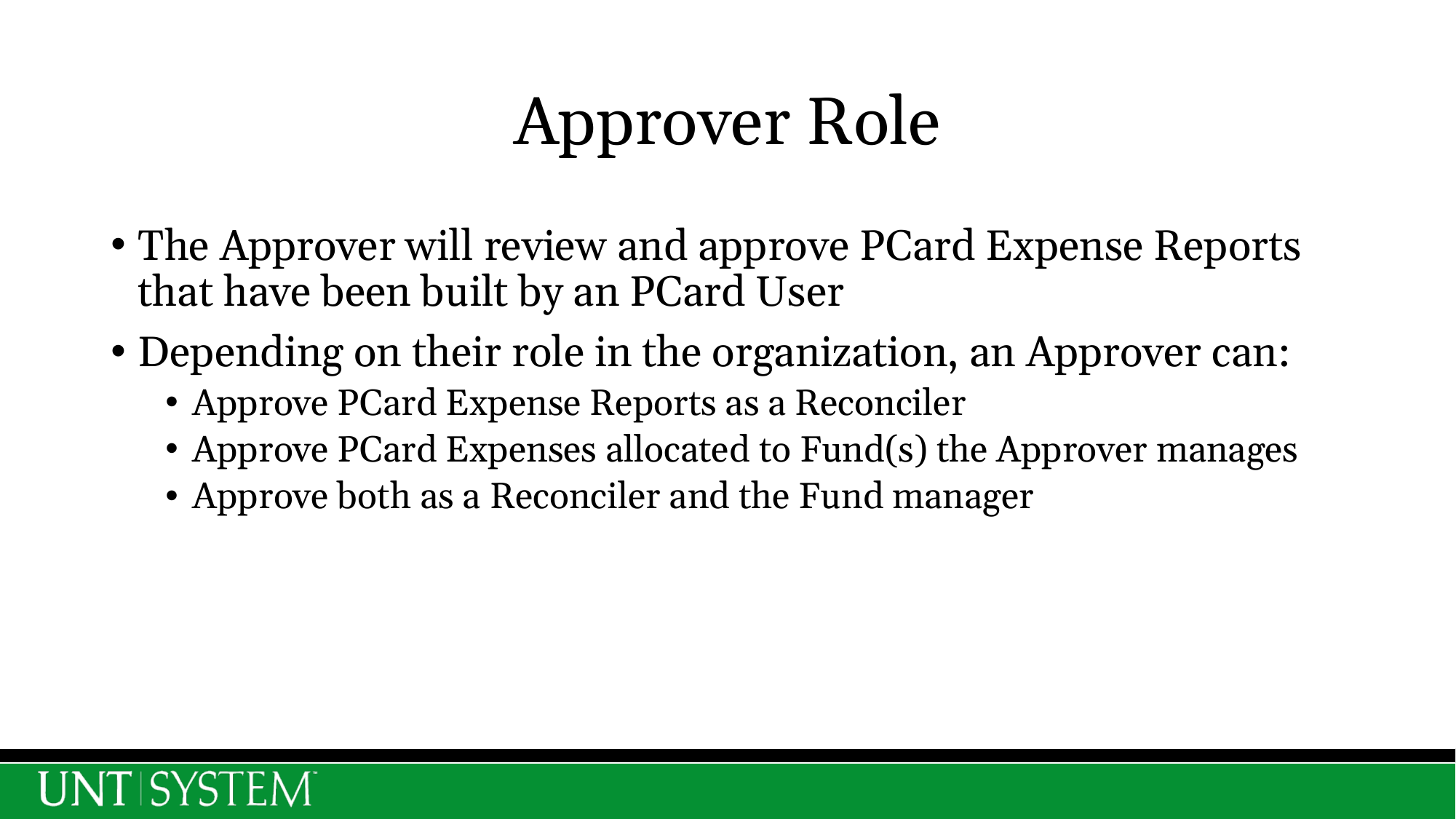

# Approver Role
The Approver will review and approve PCard Expense Reports that have been built by an PCard User
Depending on their role in the organization, an Approver can:
Approve PCard Expense Reports as a Reconciler
Approve PCard Expenses allocated to Fund(s) the Approver manages
Approve both as a Reconciler and the Fund manager